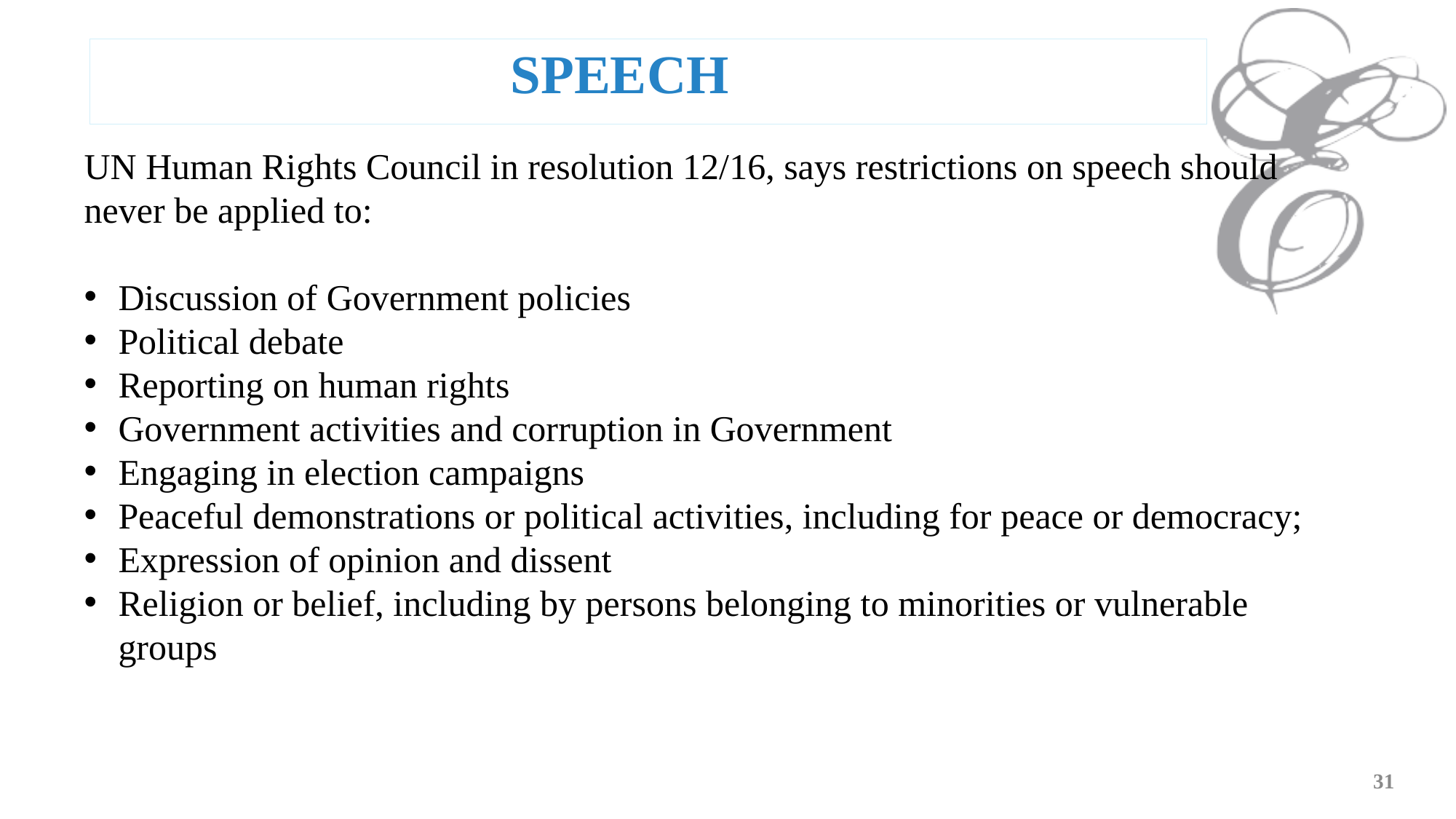

SPEECH

UN Human Rights Council in resolution 12/16, says restrictions on speech should never be applied to:

Discussion of Government policies
Political debate
Reporting on human rights
Government activities and corruption in Government
Engaging in election campaigns
Peaceful demonstrations or political activities, including for peace or democracy;
Expression of opinion and dissent
Religion or belief, including by persons belonging to minorities or vulnerable groups

31